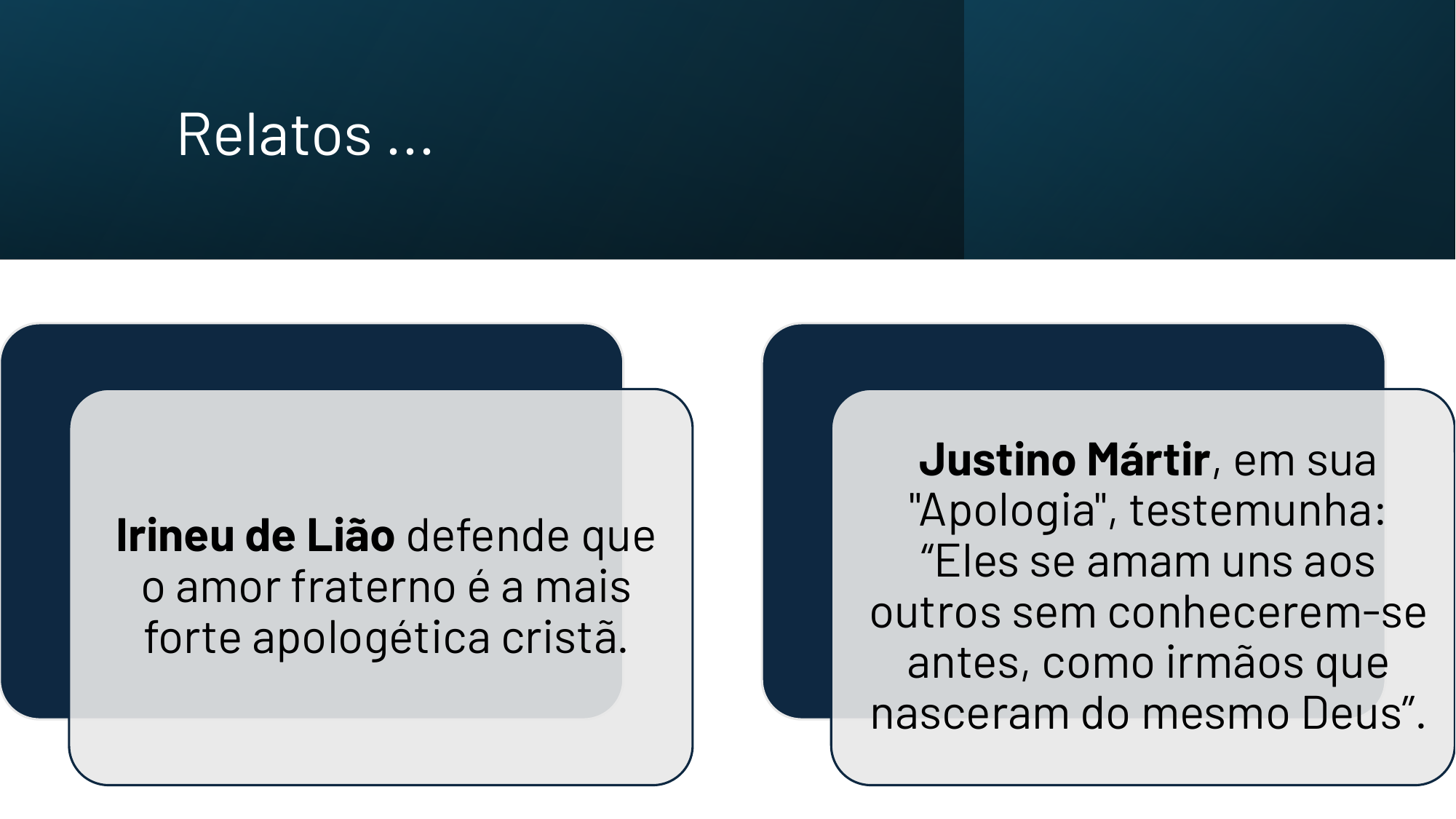

# Relatos ...
Irineu de Lião defende que o amor fraterno é a mais forte apologética cristã.
Justino Mártir, em sua "Apologia", testemunha: “Eles se amam uns aos outros sem conhecerem-se antes, como irmãos que nasceram do mesmo Deus”.